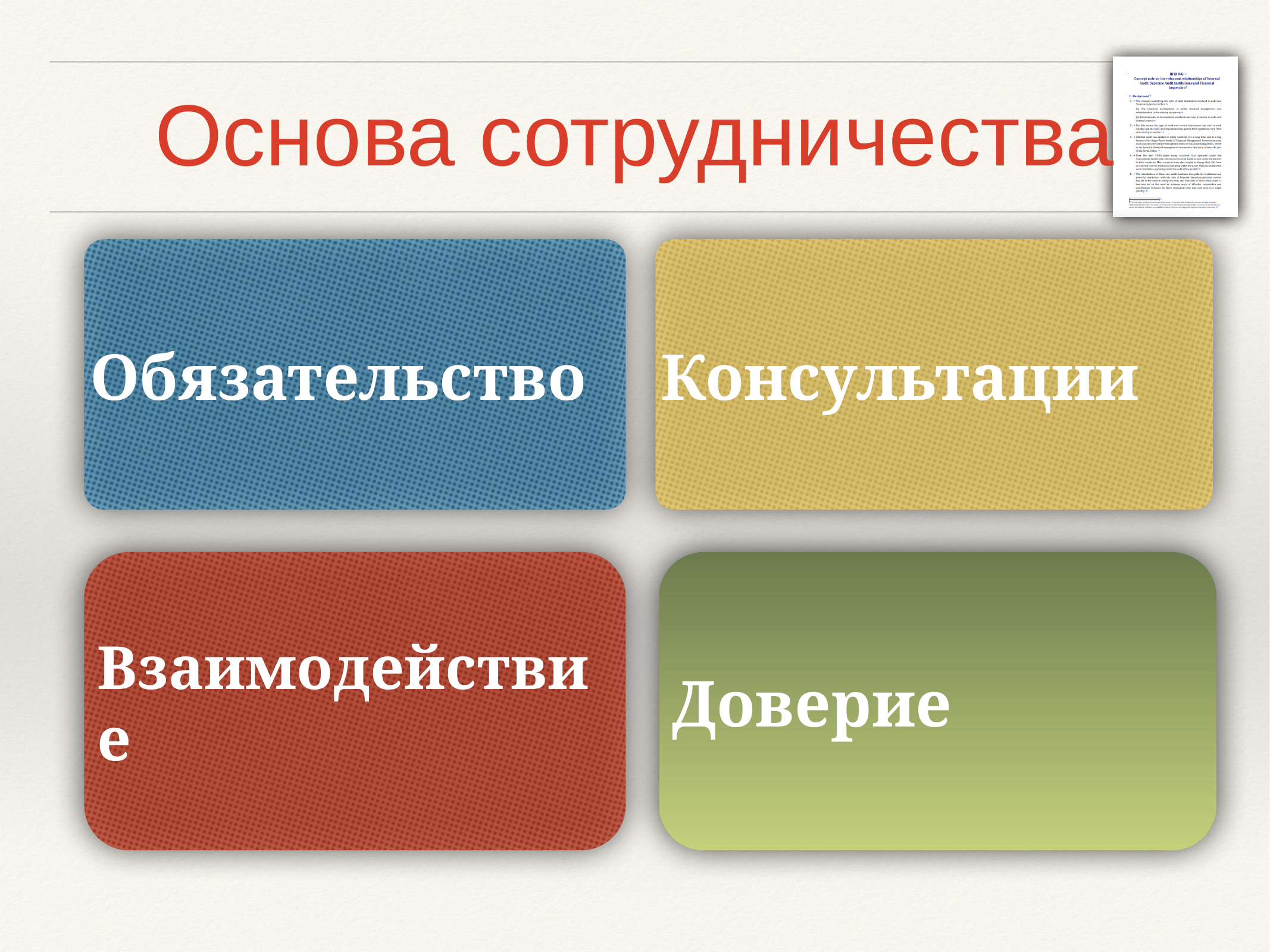

# Основа сотрудничества
Обязательство
Консультации
Взаимодействие
Доверие